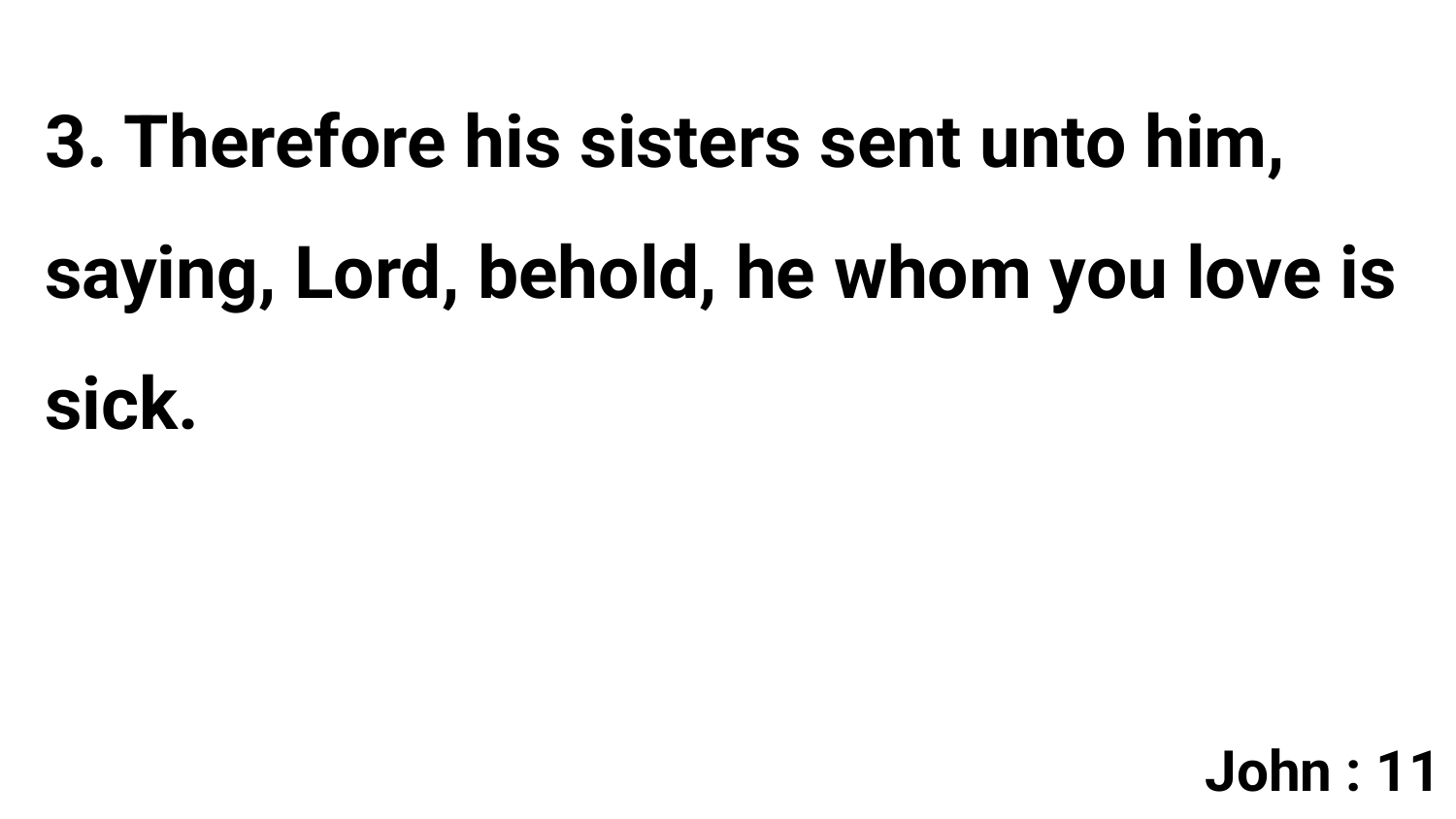

3. Therefore his sisters sent unto him, saying, Lord, behold, he whom you love is sick.
John : 11